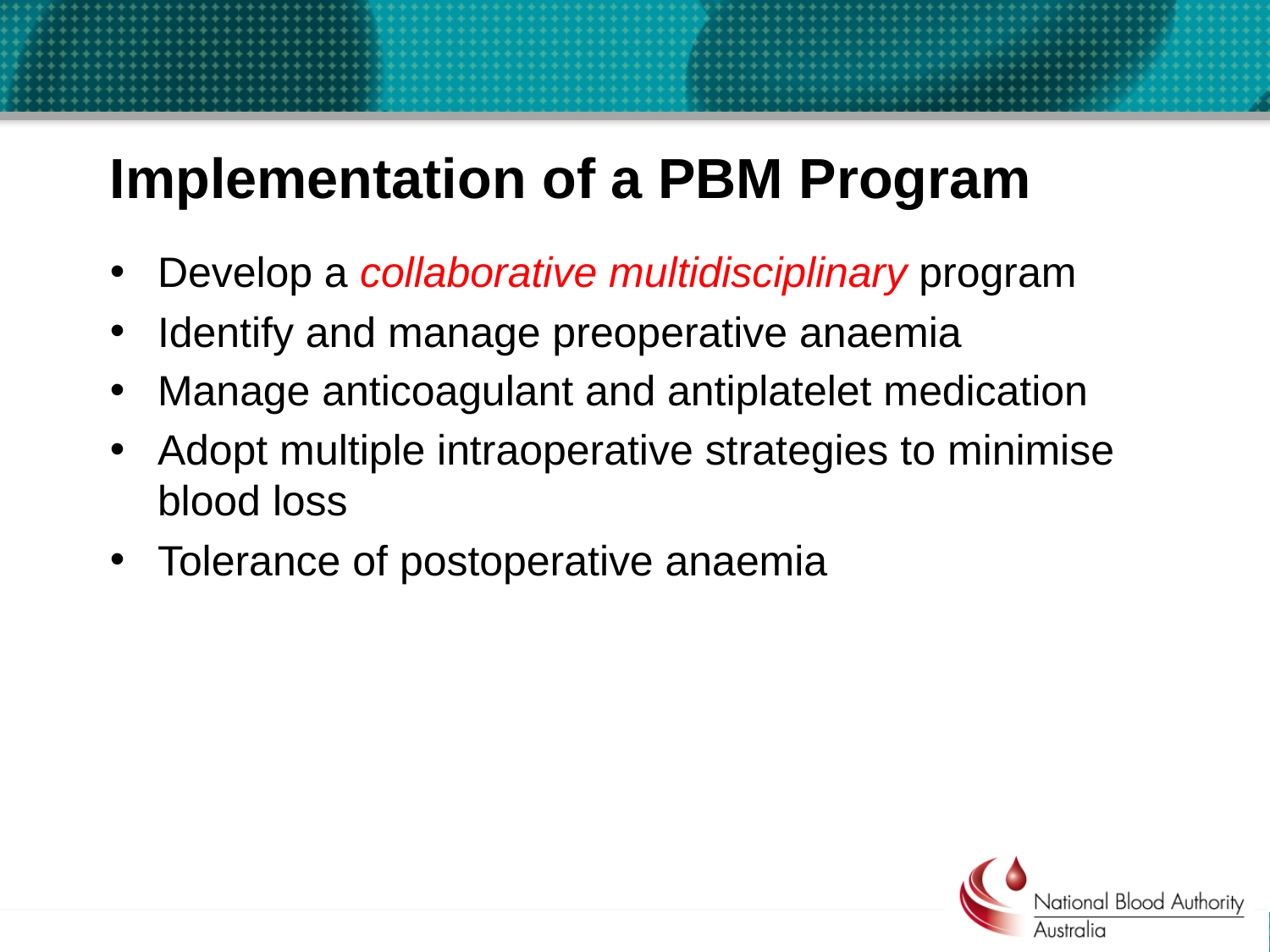

# Implementation of a PBM Program

Develop a collaborative multidisciplinary program
Identify and manage preoperative anaemia
Manage anticoagulant and antiplatelet medication
Adopt multiple intraoperative strategies to minimise blood loss
Tolerance of postoperative anaemia